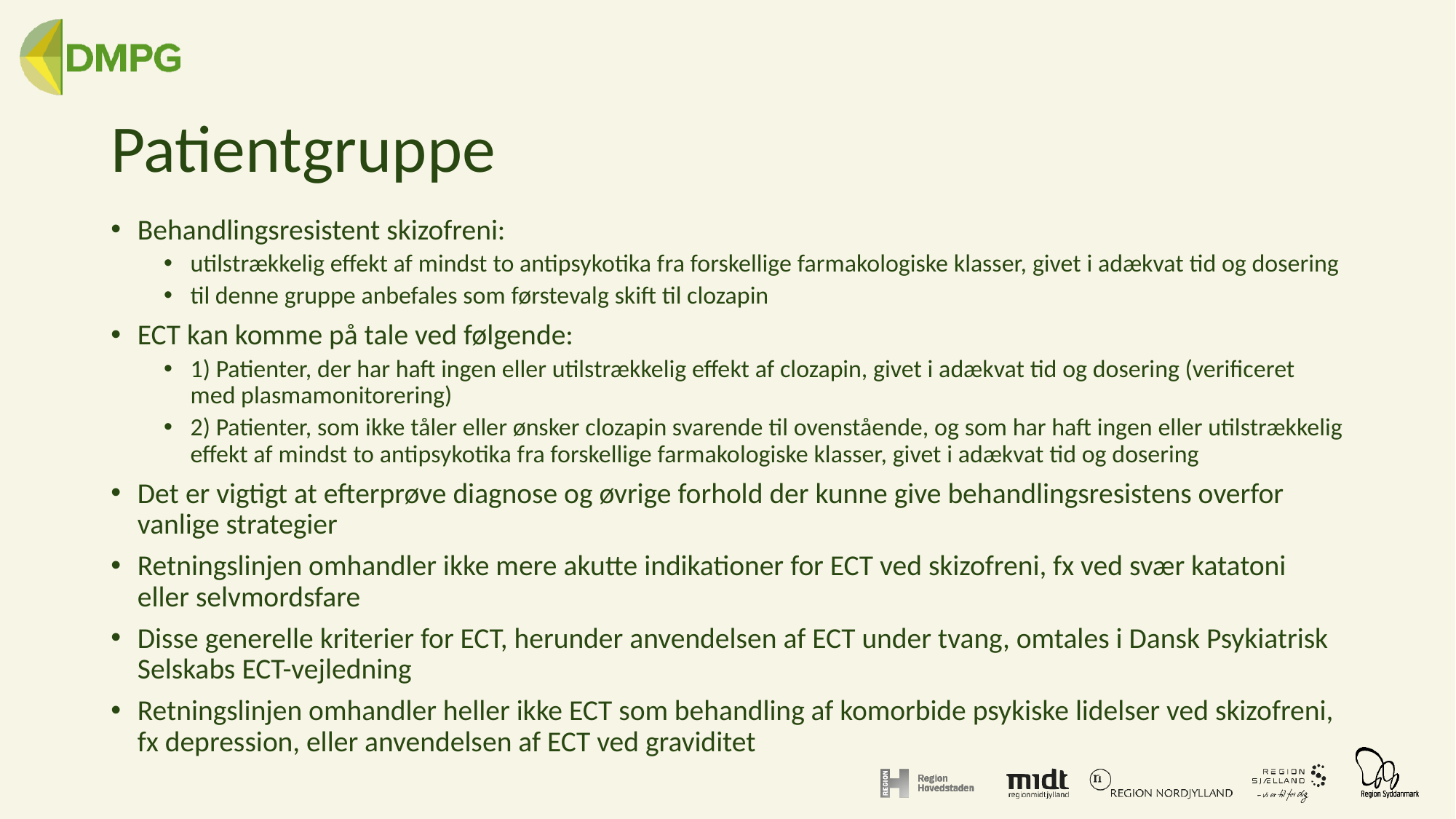

# Patientgruppe
Behandlingsresistent skizofreni:
utilstrækkelig effekt af mindst to antipsykotika fra forskellige farmakologiske klasser, givet i adækvat tid og dosering
til denne gruppe anbefales som førstevalg skift til clozapin
ECT kan komme på tale ved følgende:
1) Patienter, der har haft ingen eller utilstrækkelig effekt af clozapin, givet i adækvat tid og dosering (verificeret med plasmamonitorering)
2) Patienter, som ikke tåler eller ønsker clozapin svarende til ovenstående, og som har haft ingen eller utilstrækkelig effekt af mindst to antipsykotika fra forskellige farmakologiske klasser, givet i adækvat tid og dosering
Det er vigtigt at efterprøve diagnose og øvrige forhold der kunne give behandlingsresistens overfor vanlige strategier
Retningslinjen omhandler ikke mere akutte indikationer for ECT ved skizofreni, fx ved svær katatoni eller selvmordsfare
Disse generelle kriterier for ECT, herunder anvendelsen af ECT under tvang, omtales i Dansk Psykiatrisk Selskabs ECT-vejledning
Retningslinjen omhandler heller ikke ECT som behandling af komorbide psykiske lidelser ved skizofreni, fx depression, eller anvendelsen af ECT ved graviditet